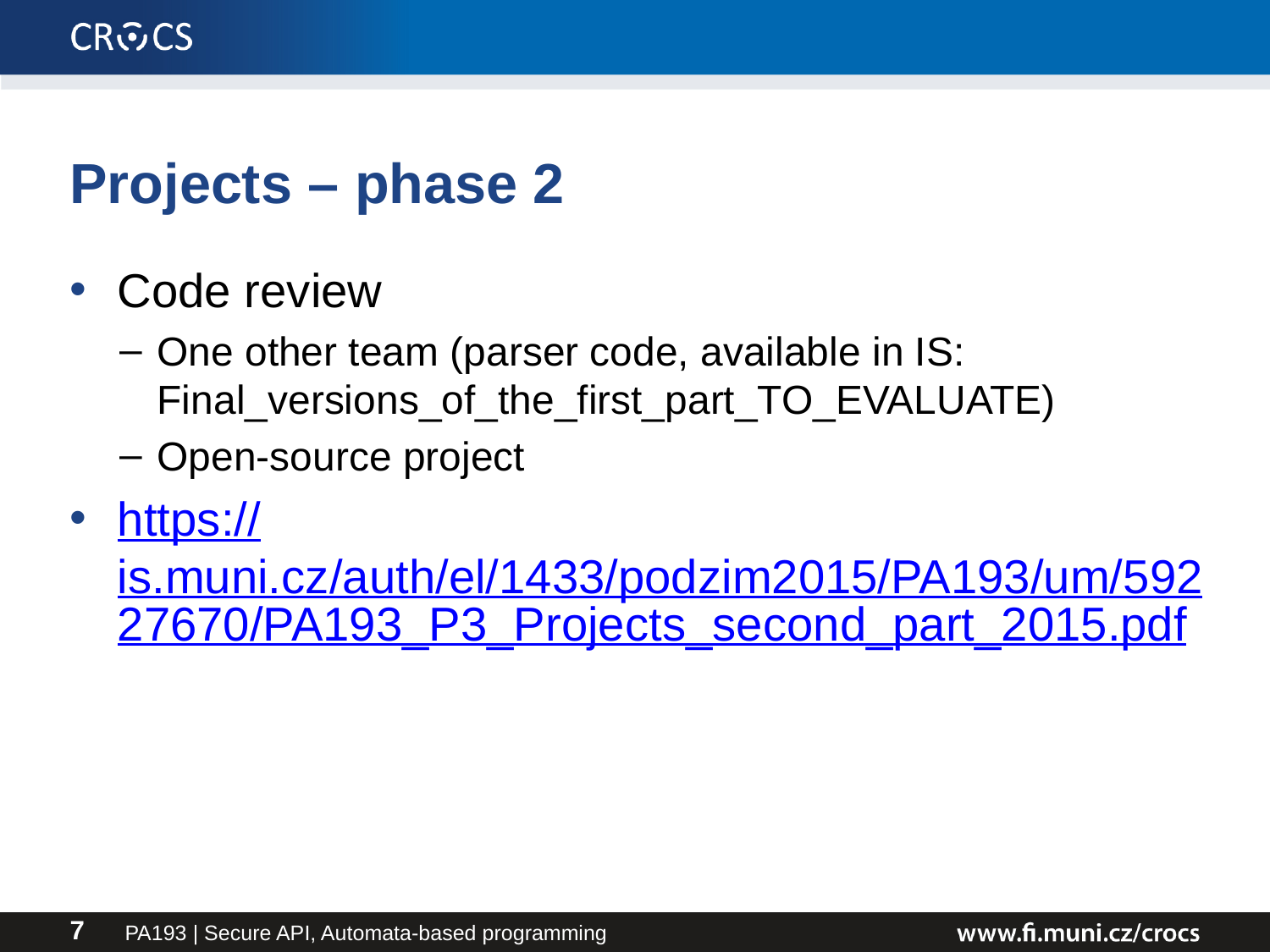

# Projects – phase 2
Code review
One other team (parser code, available in IS: Final_versions_of_the_first_part_TO_EVALUATE)
Open-source project
https://is.muni.cz/auth/el/1433/podzim2015/PA193/um/59227670/PA193_P3_Projects_second_part_2015.pdf

PA193 | Secure API, Automata-based programming
7